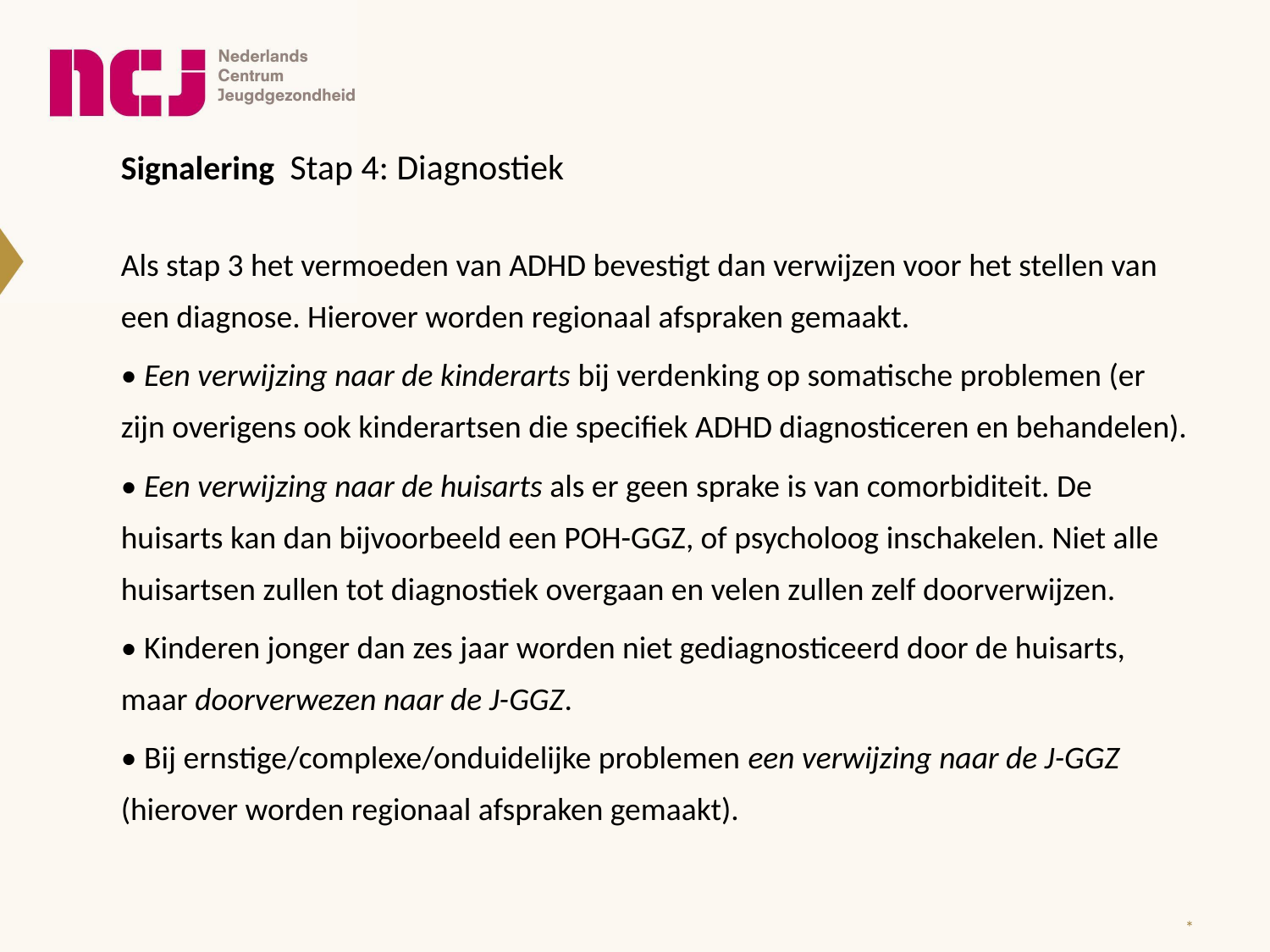

Signalering  Stap 4: Diagnostiek
Als stap 3 het vermoeden van ADHD bevestigt dan verwijzen voor het stellen van een diagnose. Hierover worden regionaal afspraken gemaakt.
• Een verwijzing naar de kinderarts bij verdenking op somatische problemen (er zijn overigens ook kinderartsen die specifiek ADHD diagnosticeren en behandelen).
• Een verwijzing naar de huisarts als er geen sprake is van comorbiditeit. De huisarts kan dan bijvoorbeeld een POH-GGZ, of psycholoog inschakelen. Niet alle huisartsen zullen tot diagnostiek overgaan en velen zullen zelf doorverwijzen.
• Kinderen jonger dan zes jaar worden niet gediagnosticeerd door de huisarts, maar doorverwezen naar de J-GGZ.
• Bij ernstige/complexe/onduidelijke problemen een verwijzing naar de J-GGZ (hierover worden regionaal afspraken gemaakt).

*